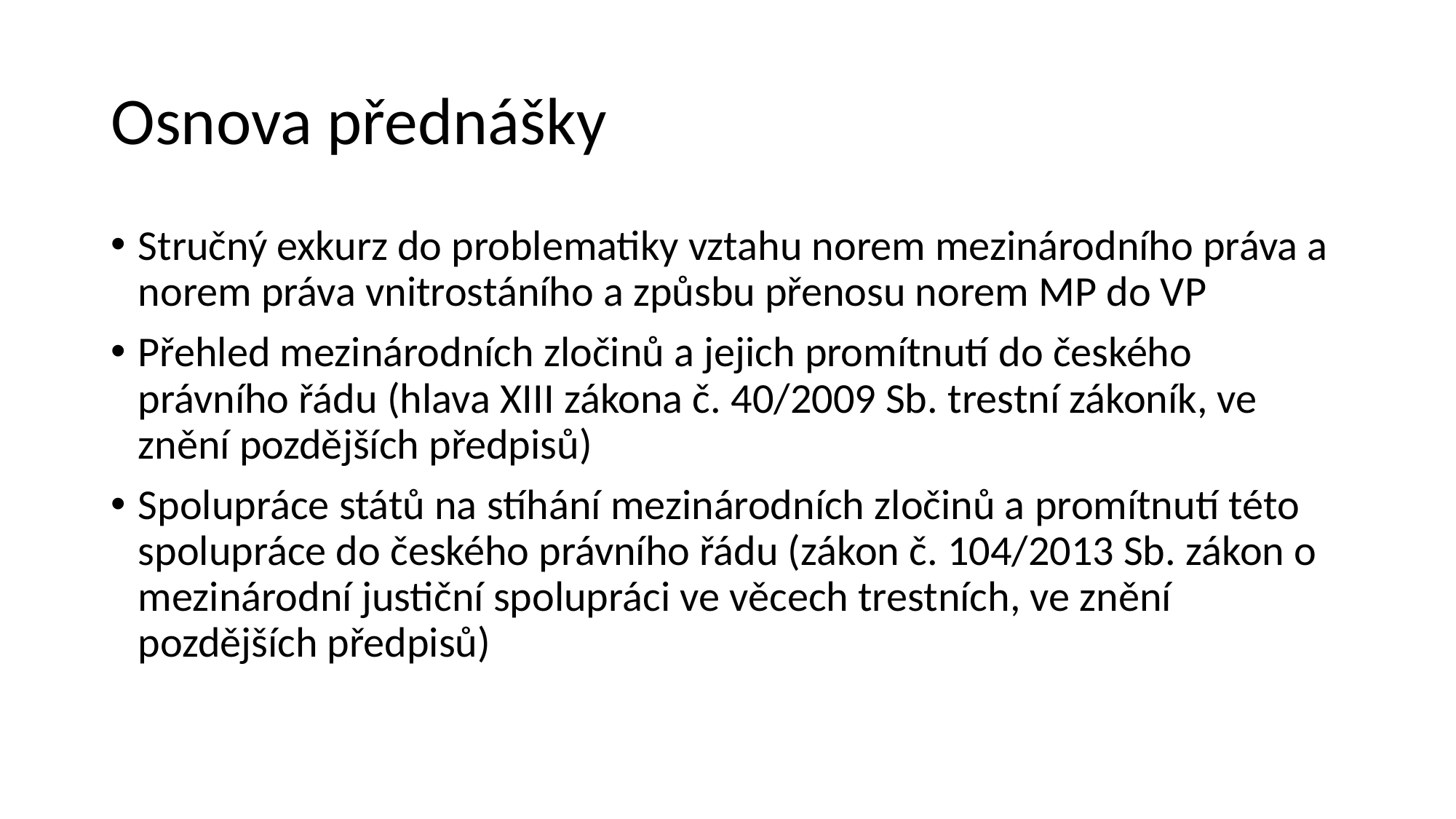

# Osnova přednášky
Stručný exkurz do problematiky vztahu norem mezinárodního práva a norem práva vnitrostáního a způsbu přenosu norem MP do VP
Přehled mezinárodních zločinů a jejich promítnutí do českého právního řádu (hlava XIII zákona č. 40/2009 Sb. trestní zákoník, ve znění pozdějších předpisů)
Spolupráce států na stíhání mezinárodních zločinů a promítnutí této spolupráce do českého právního řádu (zákon č. 104/2013 Sb. zákon o mezinárodní justiční spolupráci ve věcech trestních, ve znění pozdějších předpisů)